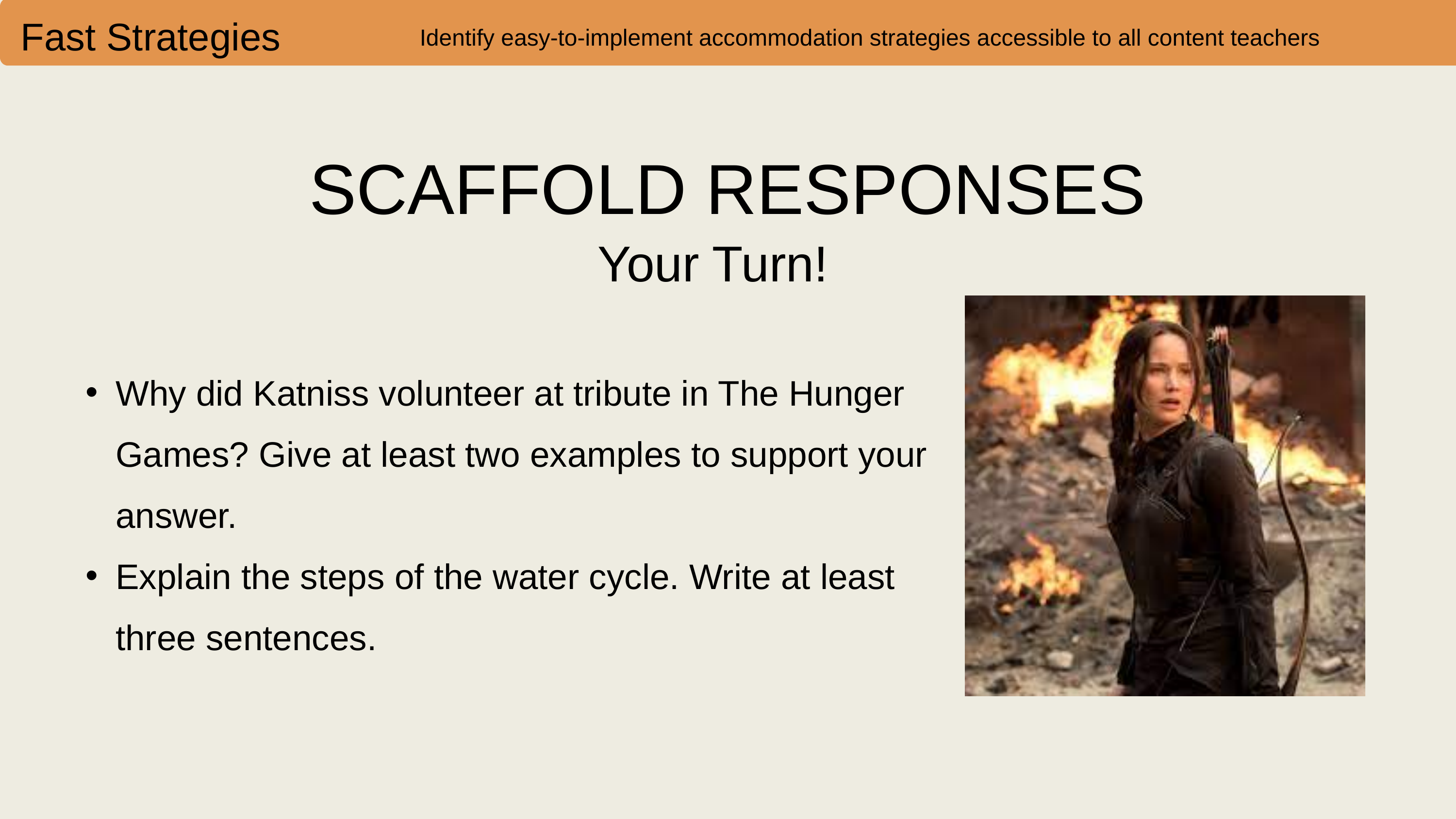

Fast Strategies
Identify easy-to-implement accommodation strategies accessible to all content teachers
SCAFFOLD RESPONSES
Your Turn!

Why did Katniss volunteer at tribute in The Hunger Games? Give at least two examples to support your answer.
Explain the steps of the water cycle. Write at least three sentences.